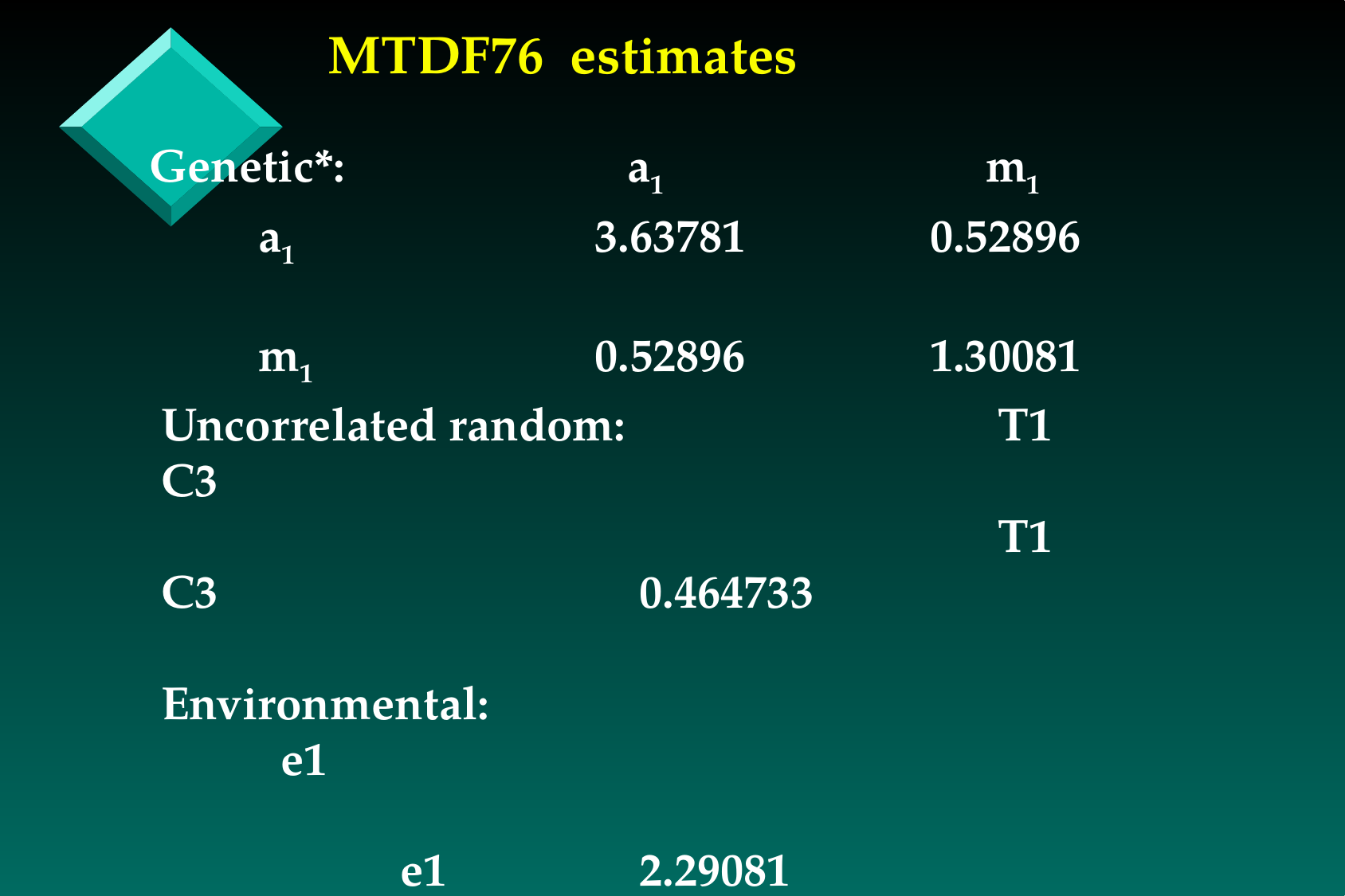

MTDF76  estimates
Genetic*:			a1			m1
a1	3.63781	0.52896

m1	0.52896	1.30081
Uncorrelated random:				T1 C3
							T1 C3				0.464733

Environmental:						e1
									e1		2.29081

Phenotypic:								p1
							p1					8.22312